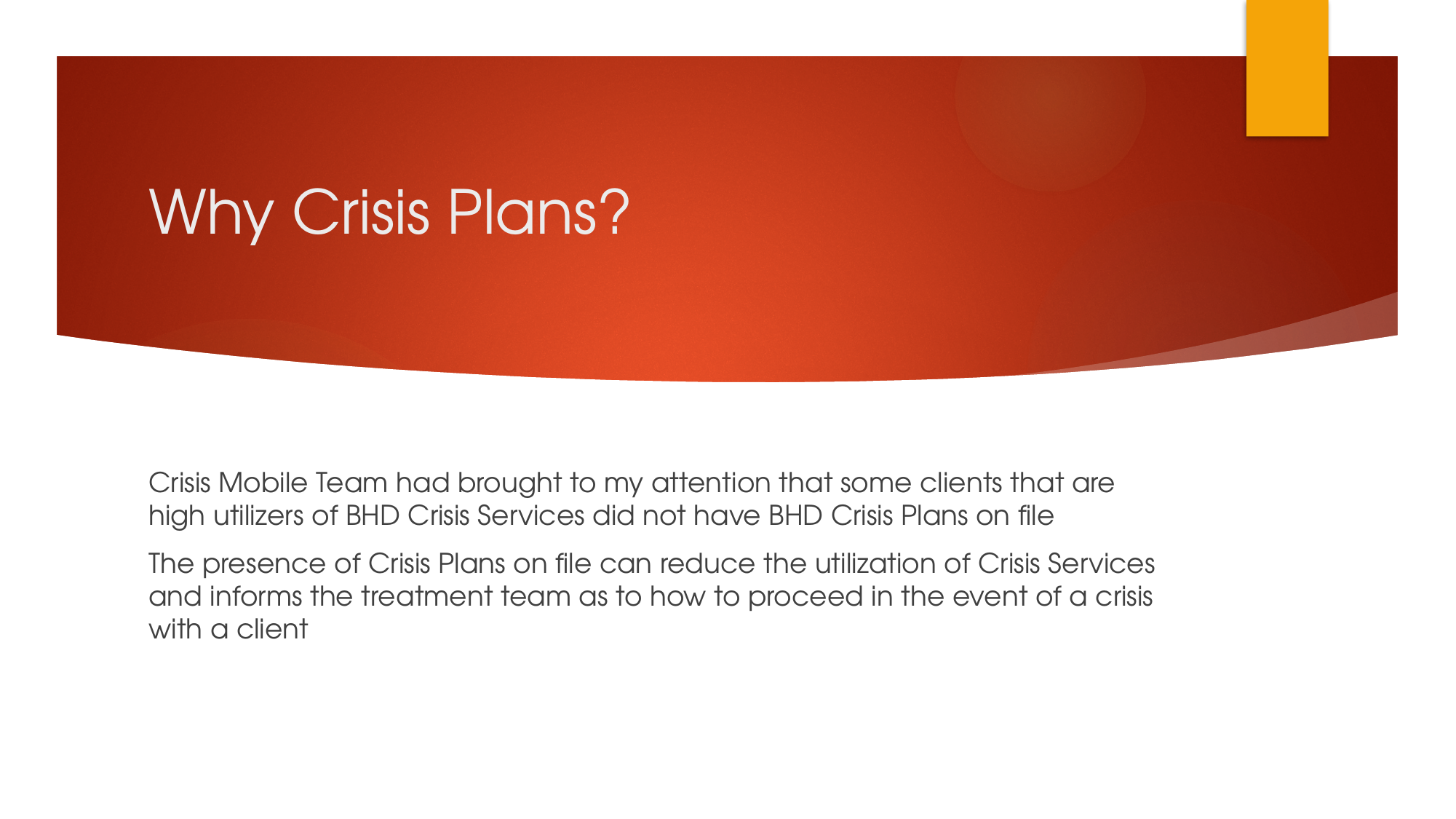

# Why Crisis Plans?
Crisis Mobile Team had brought to my attention that some clients that are high utilizers of BHD Crisis Services did not have BHD Crisis Plans on file
The presence of Crisis Plans on file can reduce the utilization of Crisis Services and informs the treatment team as to how to proceed in the event of a crisis with a client